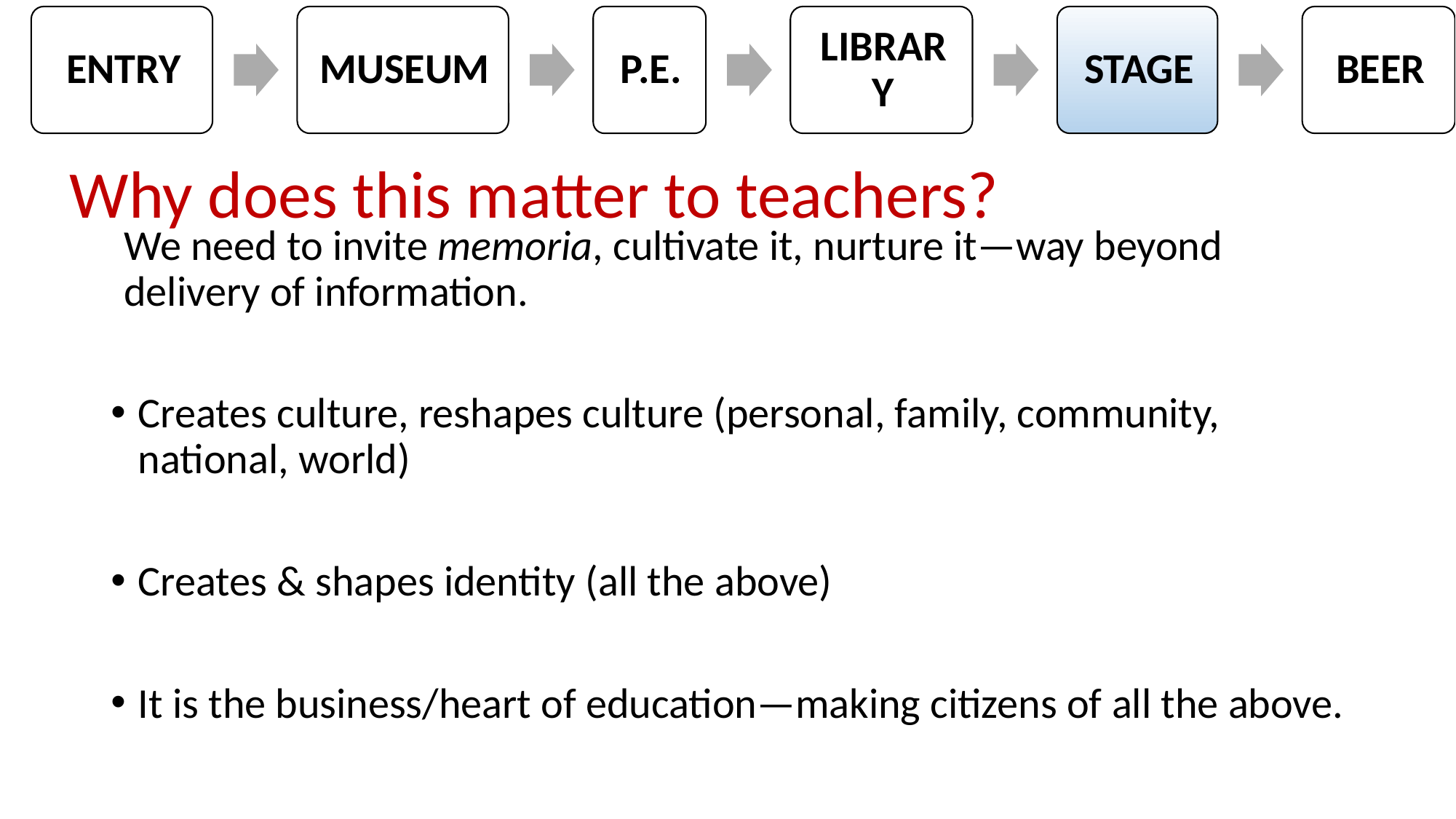

ENTRY

MUSEUM

P.E.

LIBRARY

STAGE

BEER
# Why does this matter to teachers?
We need to invite memoria, cultivate it, nurture it—way beyond delivery of information.

Creates culture, reshapes culture (personal, family, community, national, world)

Creates & shapes identity (all the above)

It is the business/heart of education—making citizens of all the above.